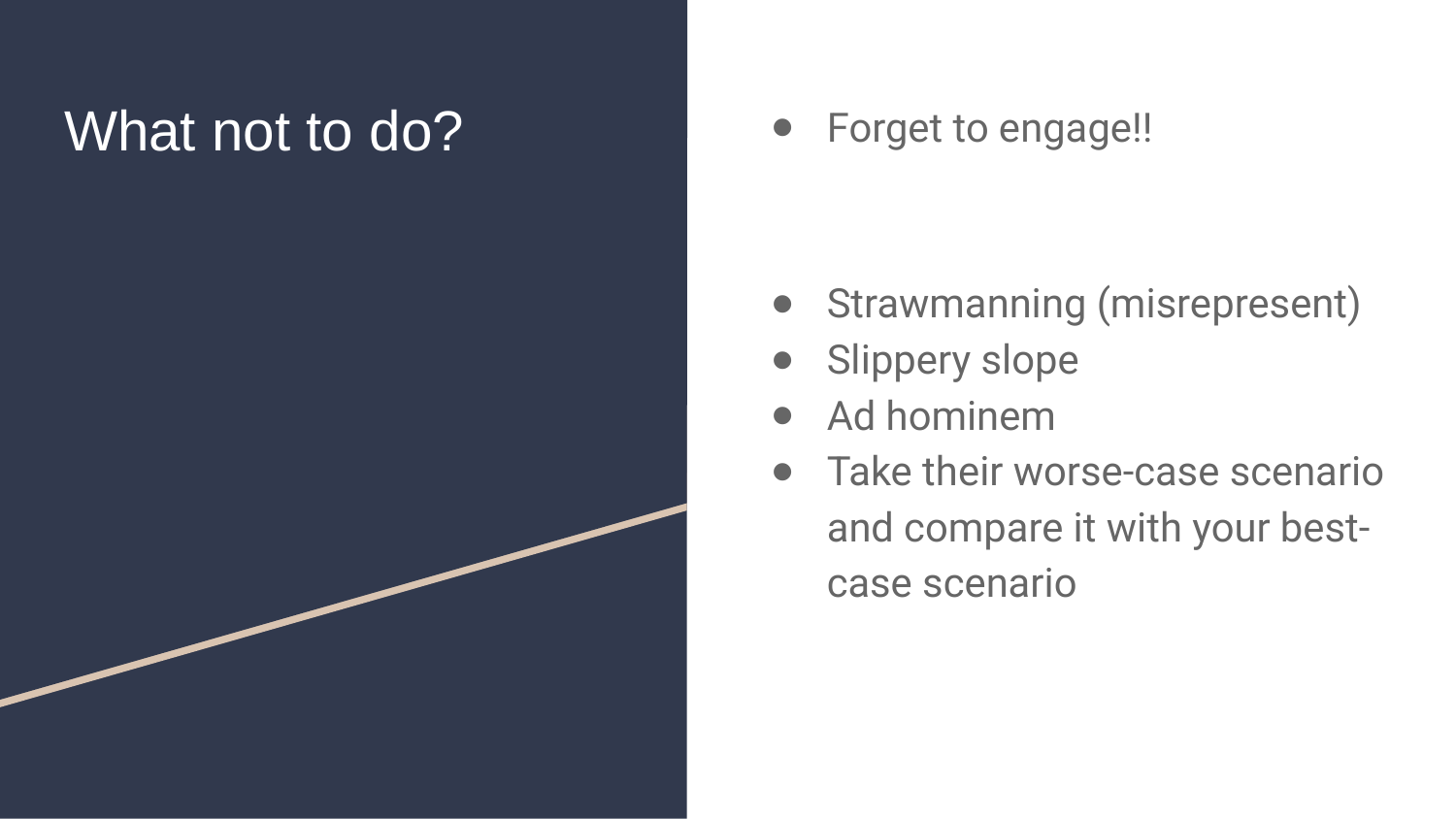

# What not to do?
Forget to engage!!

Strawmanning (misrepresent)
Slippery slope
Ad hominem
Take their worse-case scenario and compare it with your best-case scenario